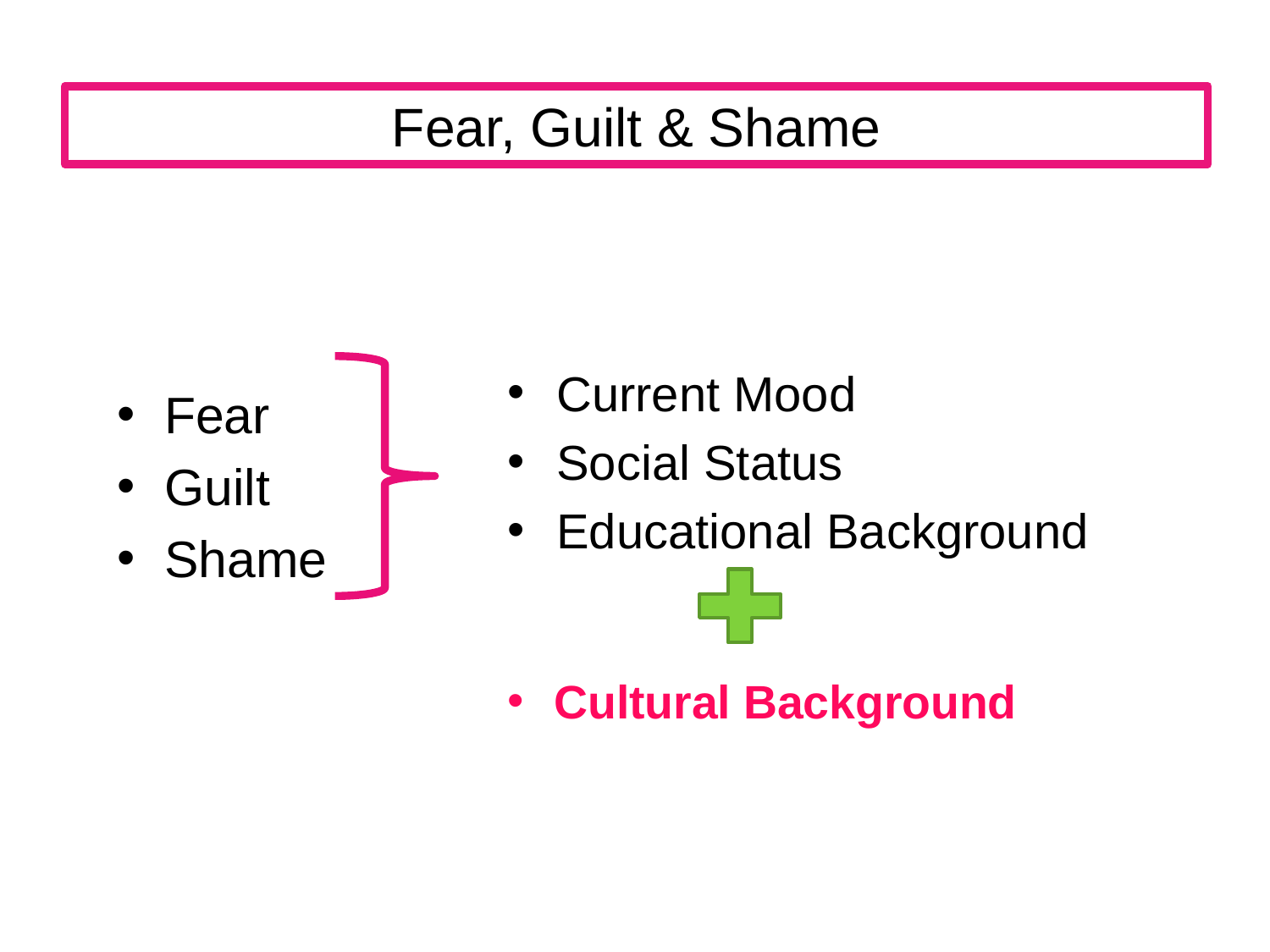

# Fear, Guilt & Shame

Current Mood
Social Status
Educational Background
Fear
Guilt
Shame

Cultural Background